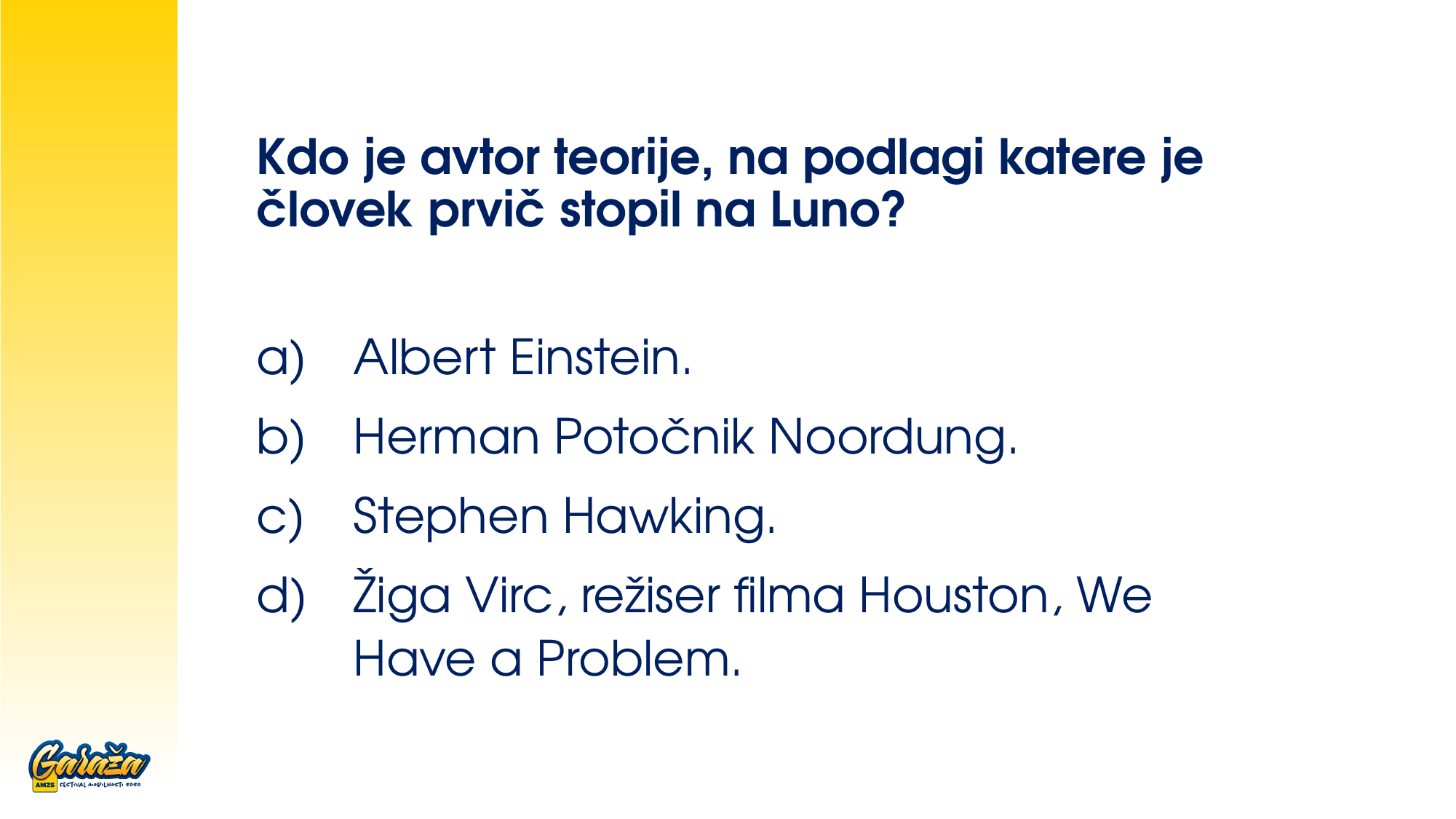

Kdo je avtor teorije, na podlagi katere je človek prvič stopil na Luno?

Albert Einstein.
Herman Potočnik Noordung.
Stephen Hawking.
Žiga Virc, režiser filma Houston, We Have a Problem.